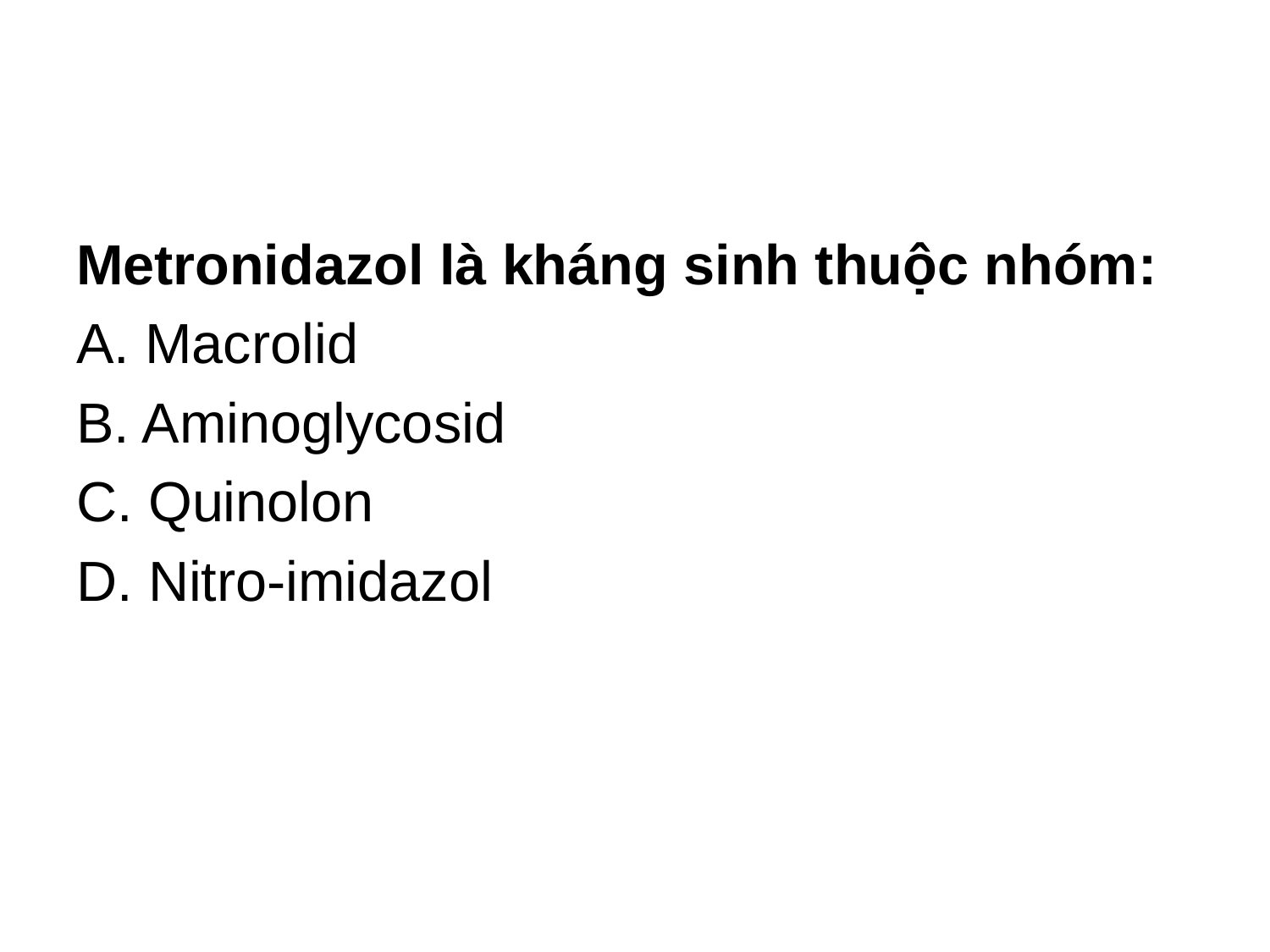

#
Metronidazol là kháng sinh thuộc nhóm:
A. Macrolid
B. Aminoglycosid
C. Quinolon
D. Nitro-imidazol